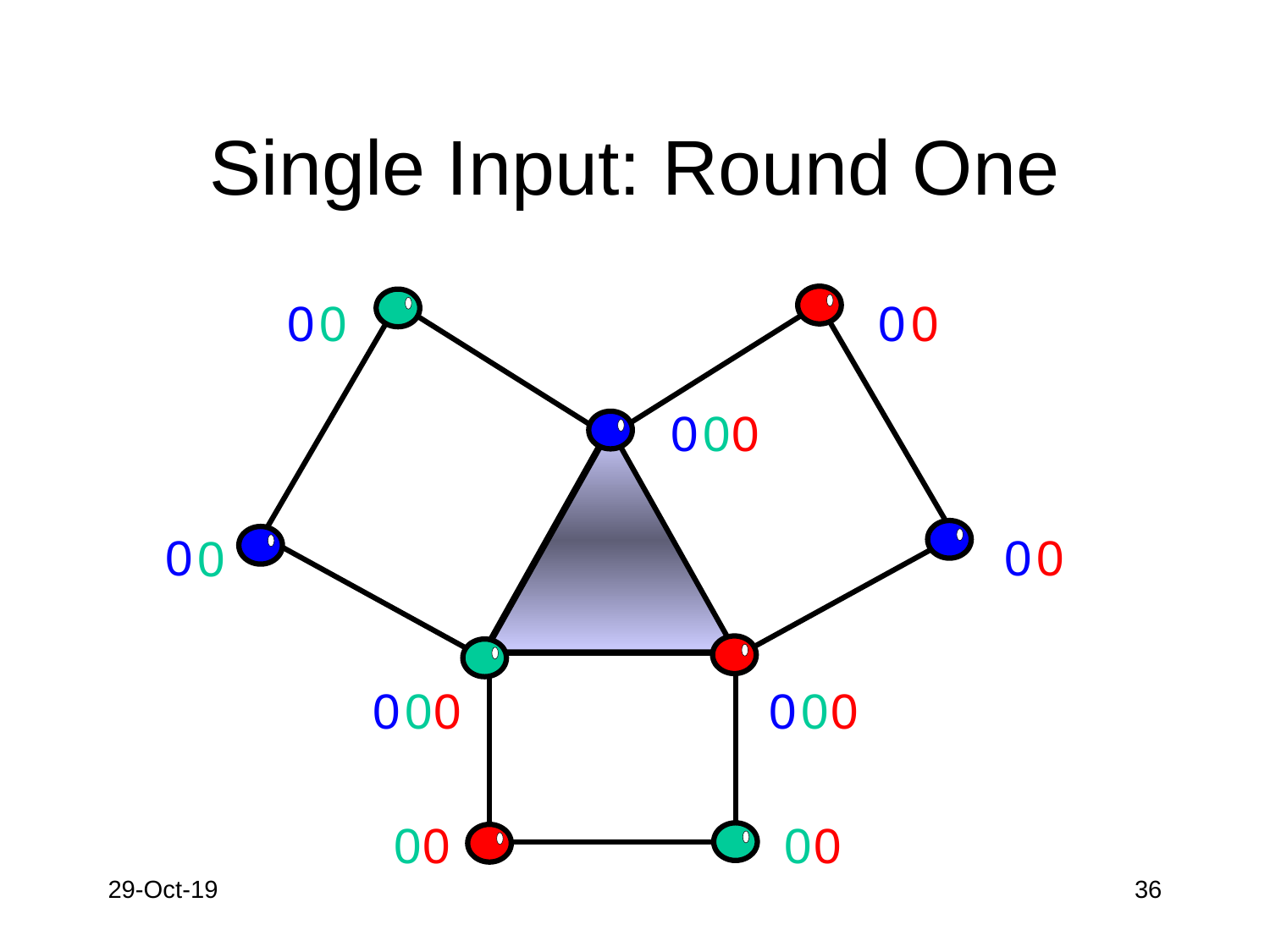

# Single Input: Round One
0
0
0
0

0
0
0

0
0
0
0

0
0
0
0
0
0
0
0
0
0

29-Oct-19
36